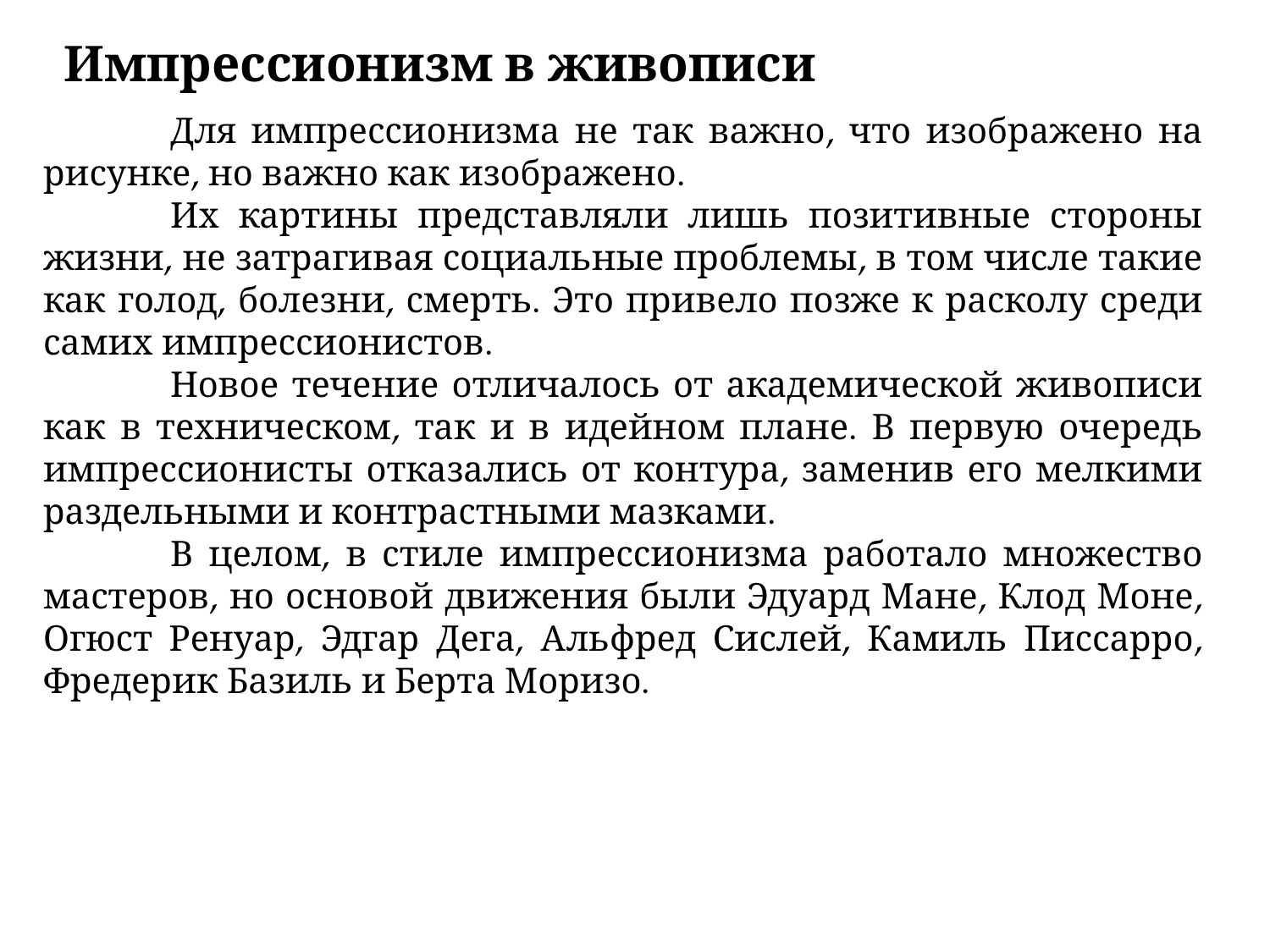

Импрессионизм в живописи
	Для импрессионизма не так важно, что изображено на рисунке, но важно как изображено.
	Их картины представляли лишь позитивные стороны жизни, не затрагивая социальные проблемы, в том числе такие как голод, болезни, смерть. Это привело позже к расколу среди самих импрессионистов.
	Новое течение отличалось от академической живописи как в техническом, так и в идейном плане. В первую очередь импрессионисты отказались от контура, заменив его мелкими раздельными и контрастными мазками.
	В целом, в стиле импрессионизма работало множество мастеров, но основой движения были Эдуард Мане, Клод Моне, Огюст Ренуар, Эдгар Дега, Альфред Сислей, Камиль Писсарро, Фредерик Базиль и Берта Моризо.